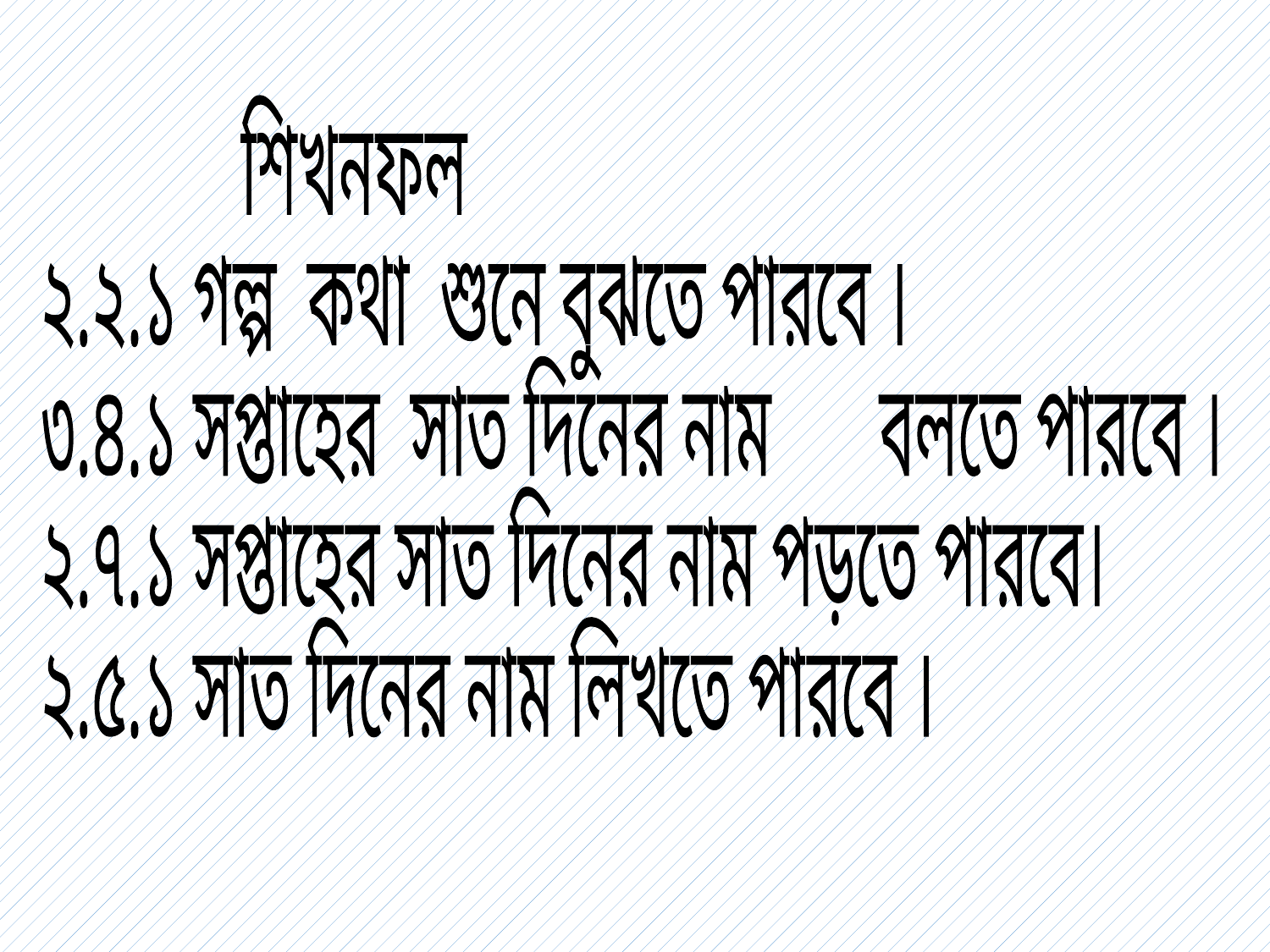

শিখনফল
২.২.১ গল্প  কথা  শুনে বুঝতে পারবে ।
৩.৪.১ সপ্তাহের  সাত দিনের নাম  	  	   বলতে পারবে ।
২.৭.১ সপ্তাহের সাত দিনের নাম পড়তে পারবে।
২.৫.১ সাত দিনের নাম লিখতে পারবে ।